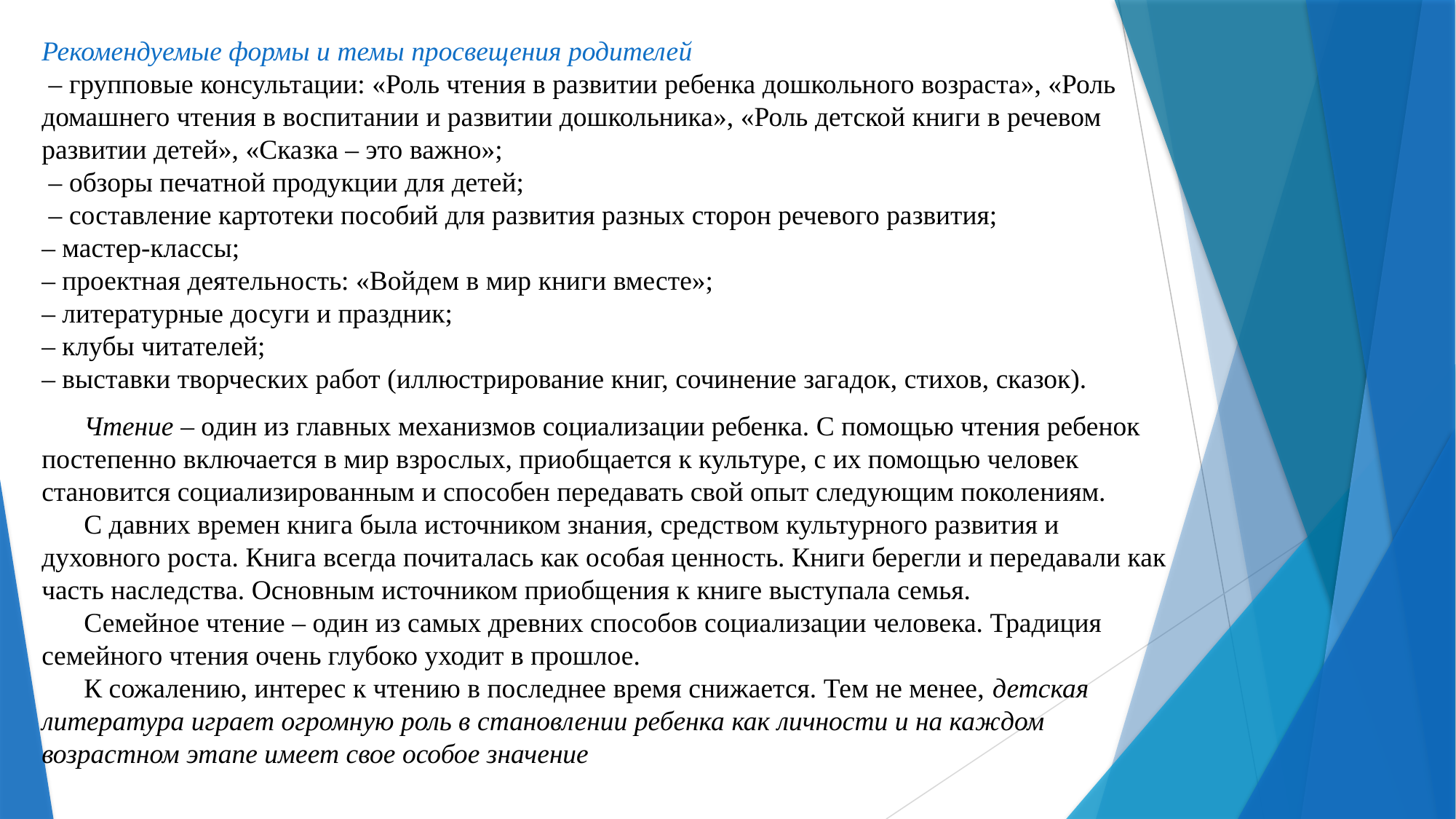

Рекомендуемые формы и темы просвещения родителей
 – групповые консультации: «Роль чтения в развитии ребенка дошкольного возраста», «Роль домашнего чтения в воспитании и развитии дошкольника», «Роль детской книги в речевом развитии детей», «Сказка – это важно»;
 – обзоры печатной продукции для детей;
 – составление картотеки пособий для развития разных сторон речевого развития;
– мастер-классы;
– проектная деятельность: «Войдем в мир книги вместе»;
– литературные досуги и праздник;
– клубы читателей;
– выставки творческих работ (иллюстрирование книг, сочинение загадок, стихов, сказок).
Чтение – один из главных механизмов социализации ребенка. С помощью чтения ребенок постепенно включается в мир взрослых, приобщается к культуре, с их помощью человек становится социализированным и способен передавать свой опыт следующим поколениям.
С давних времен книга была источником знания, средством культурного развития и духовного роста. Книга всегда почиталась как особая ценность. Книги берегли и передавали как часть наследства. Основным источником приобщения к книге выступала семья.
Семейное чтение – один из самых древних способов социализации человека. Традиция семейного чтения очень глубоко уходит в прошлое.
К сожалению, интерес к чтению в последнее время снижается. Тем не менее, детская литература играет огромную роль в становлении ребенка как личности и на каждом возрастном этапе имеет свое особое значение